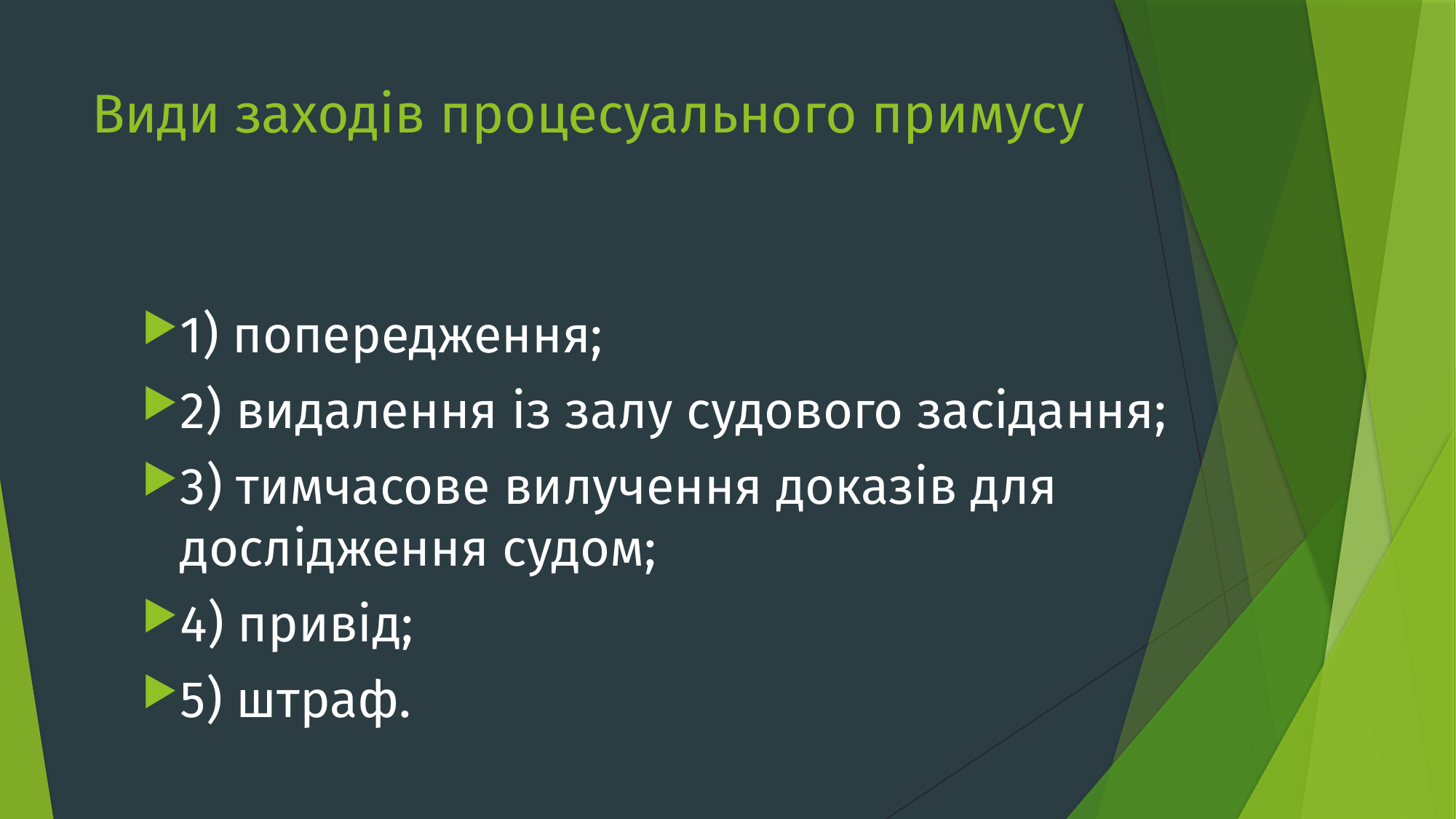

# Види заходів процесуального примусу

1) попередження;
2) видалення із залу судового засідання;
3) тимчасове вилучення доказів для дослідження судом;
4) привід;
5) штраф.